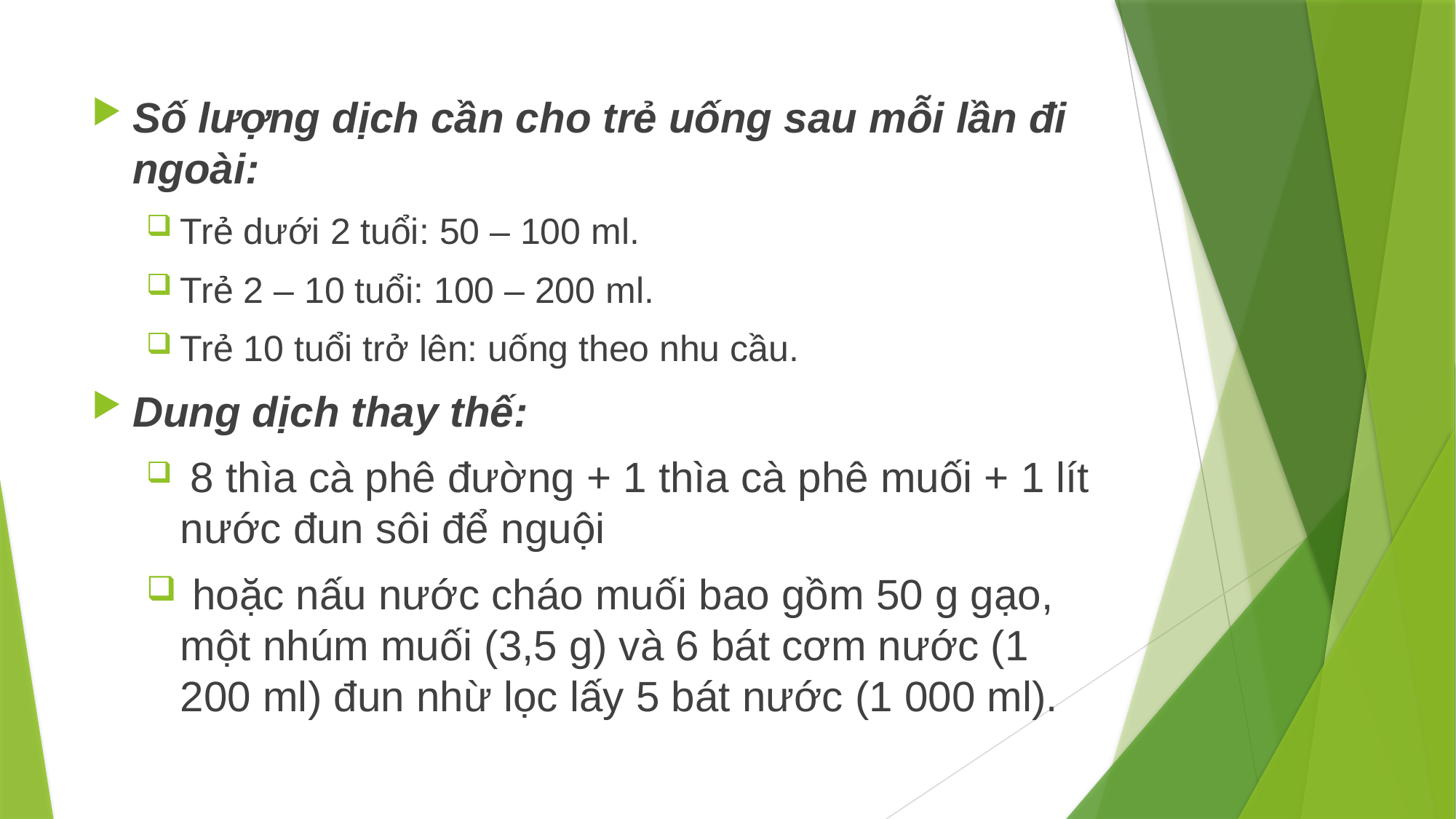

Số lượng dịch cần cho trẻ uống sau mỗi lần đi ngoài:
Trẻ dưới 2 tuổi: 50 – 100 ml.
Trẻ 2 – 10 tuổi: 100 – 200 ml.
Trẻ 10 tuổi trở lên: uống theo nhu cầu.
Dung dịch thay thế:
 8 thìa cà phê đường + 1 thìa cà phê muối + 1 lít nước đun sôi để nguội
 hoặc nấu nước cháo muối bao gồm 50 g gạo, một nhúm muối (3,5 g) và 6 bát cơm nước (1 200 ml) đun nhừ lọc lấy 5 bát nước (1 000 ml).